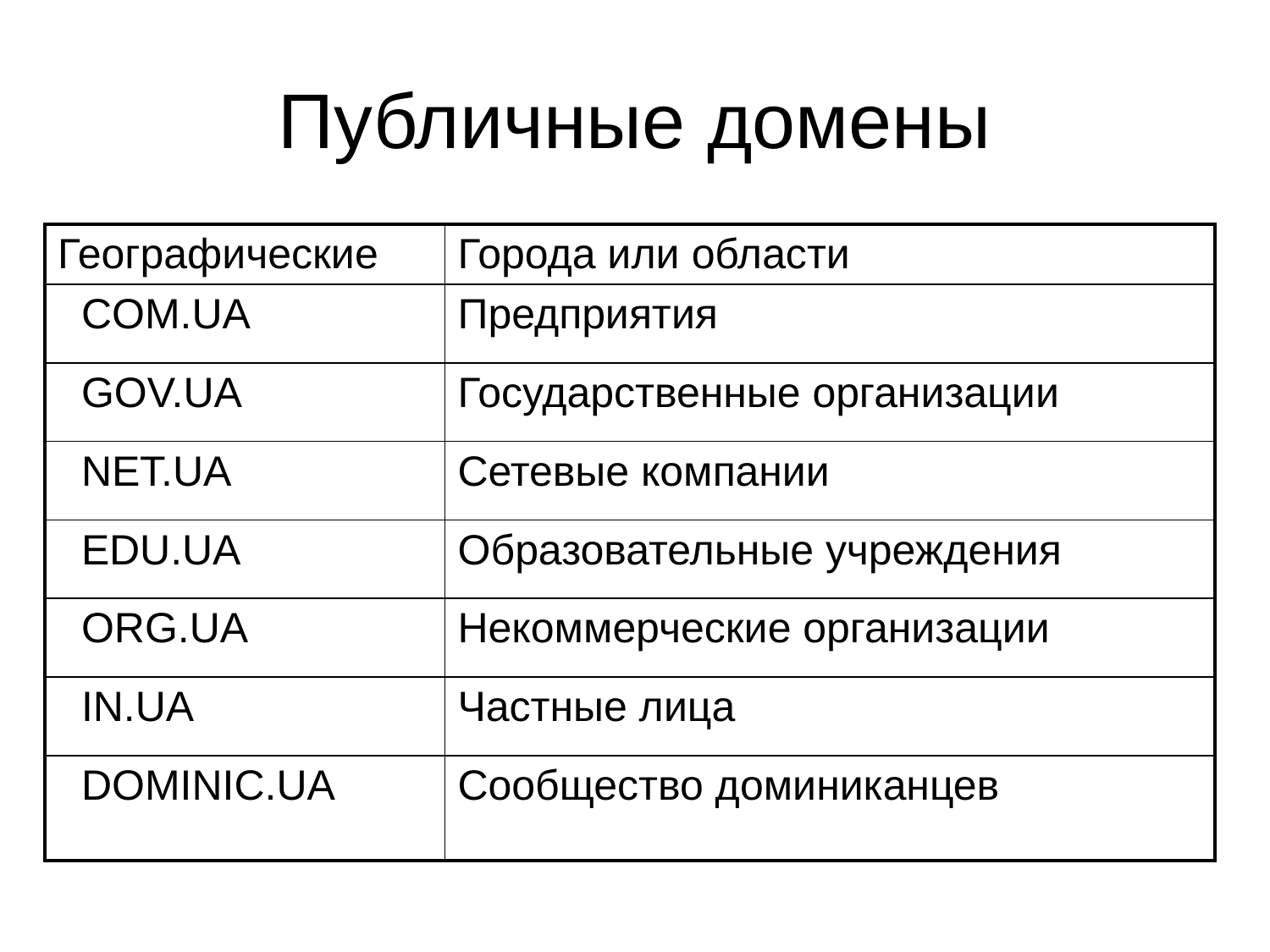

# Публичные домены
| Географические | Города или области |
| --- | --- |
| COM.UA | Предприятия |
| GOV.UA | Государственные организации |
| NET.UA | Сетевые компании |
| EDU.UA | Образовательные учреждения |
| ORG.UA | Некоммерческие организации |
| IN.UA | Частные лица |
| DOMINIC.UA | Сообщество доминиканцев |